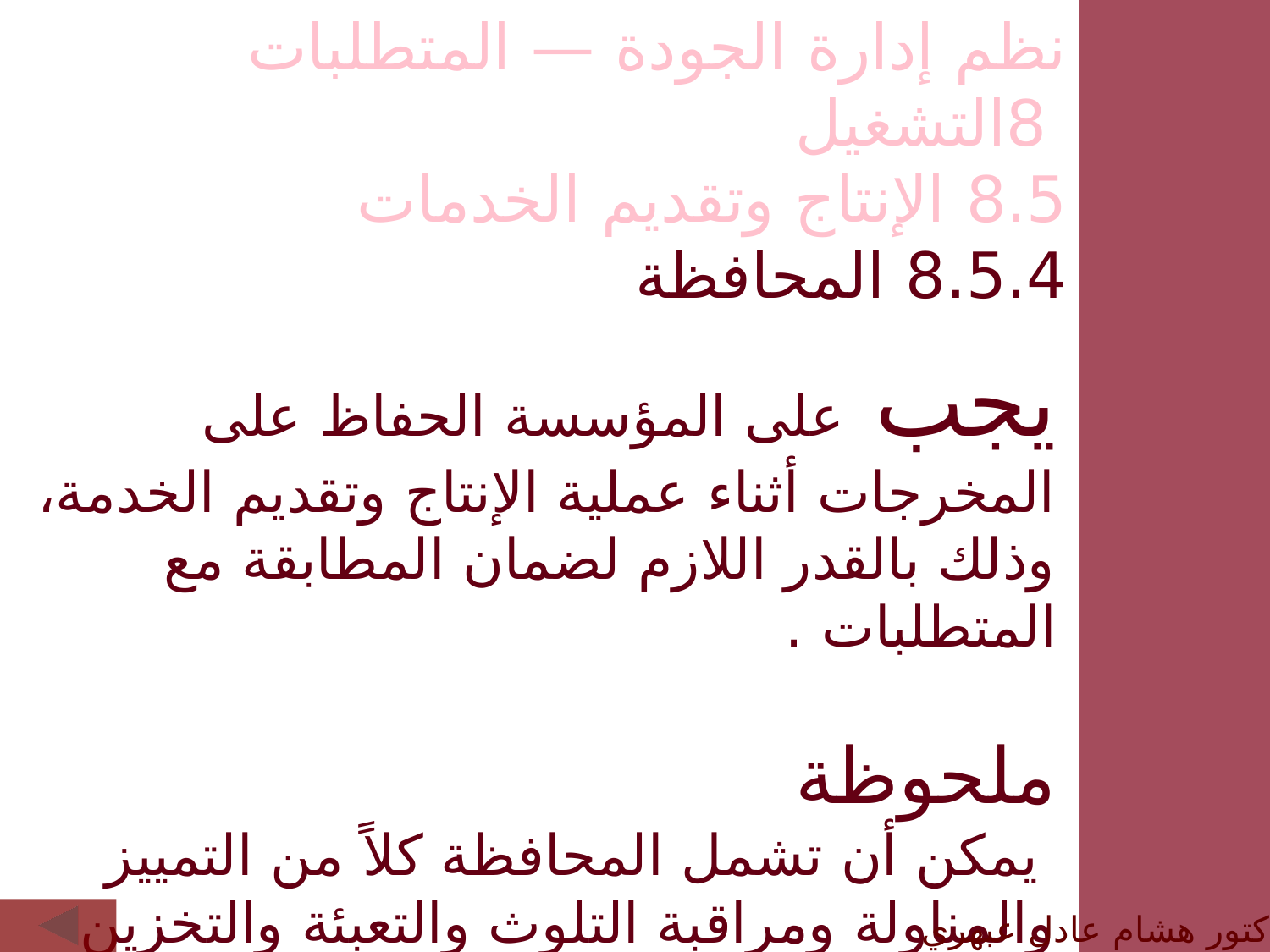

نظم إدارة الجودة — المتطلبات
 8التشغيل
8.5 الإنتاج وتقديم الخدمات
8.5.4 المحافظة

يجب على المؤسسة الحفاظ على المخرجات أثناء عملية الإنتاج وتقديم الخدمة، وذلك بالقدر اللازم لضمان المطابقة مع المتطلبات .

ملحوظة
 يمكن أن تشمل المحافظة كلاً من التمييز والمناولة ومراقبة التلوث والتعبئة والتخزين والإرسال أو النقل، والحماية .

الدكتور هشام عادل عبهري